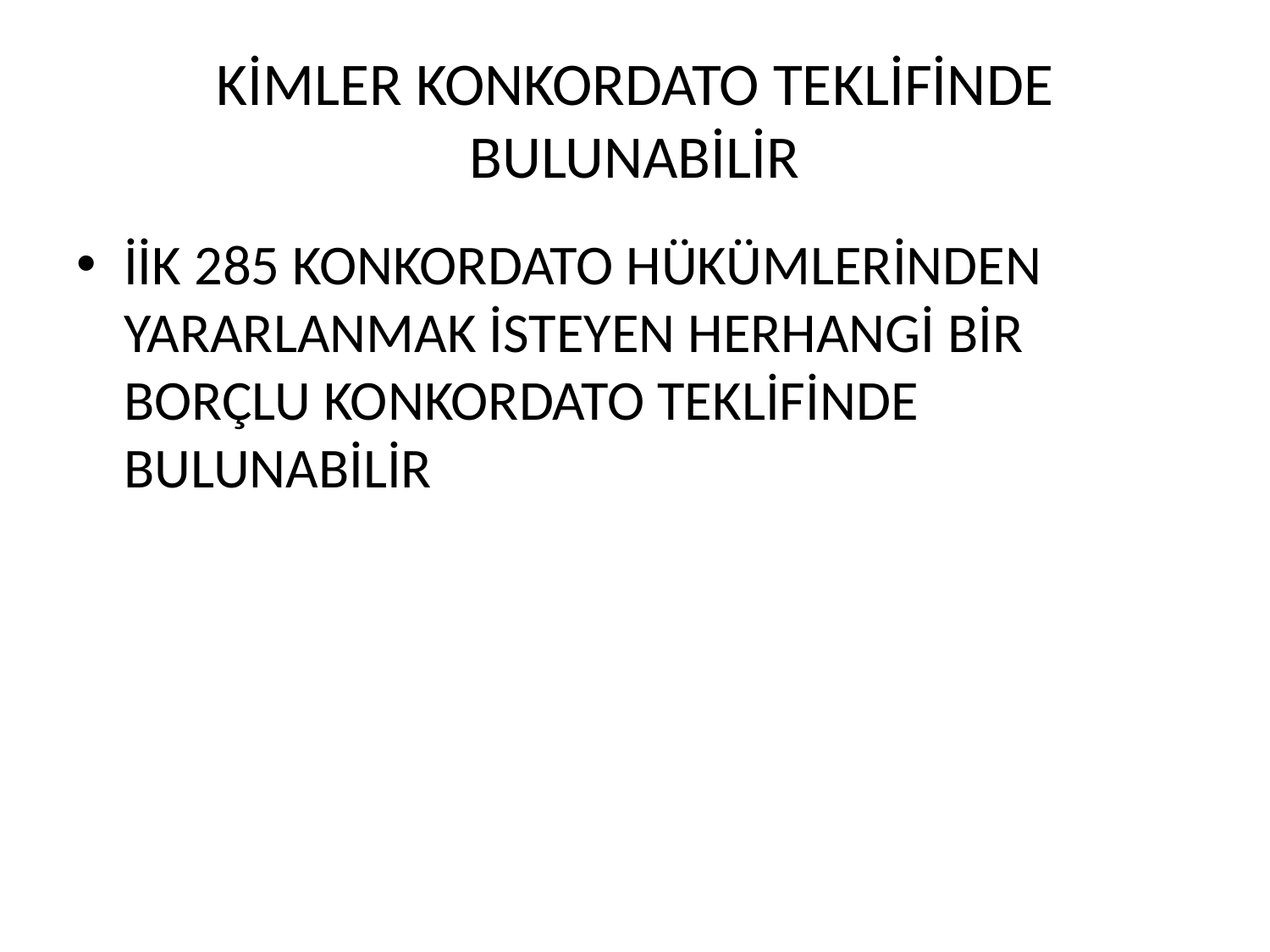

# KİMLER KONKORDATO TEKLİFİNDE BULUNABİLİR
İİK 285 KONKORDATO HÜKÜMLERİNDEN YARARLANMAK İSTEYEN HERHANGİ BİR BORÇLU KONKORDATO TEKLİFİNDE BULUNABİLİR